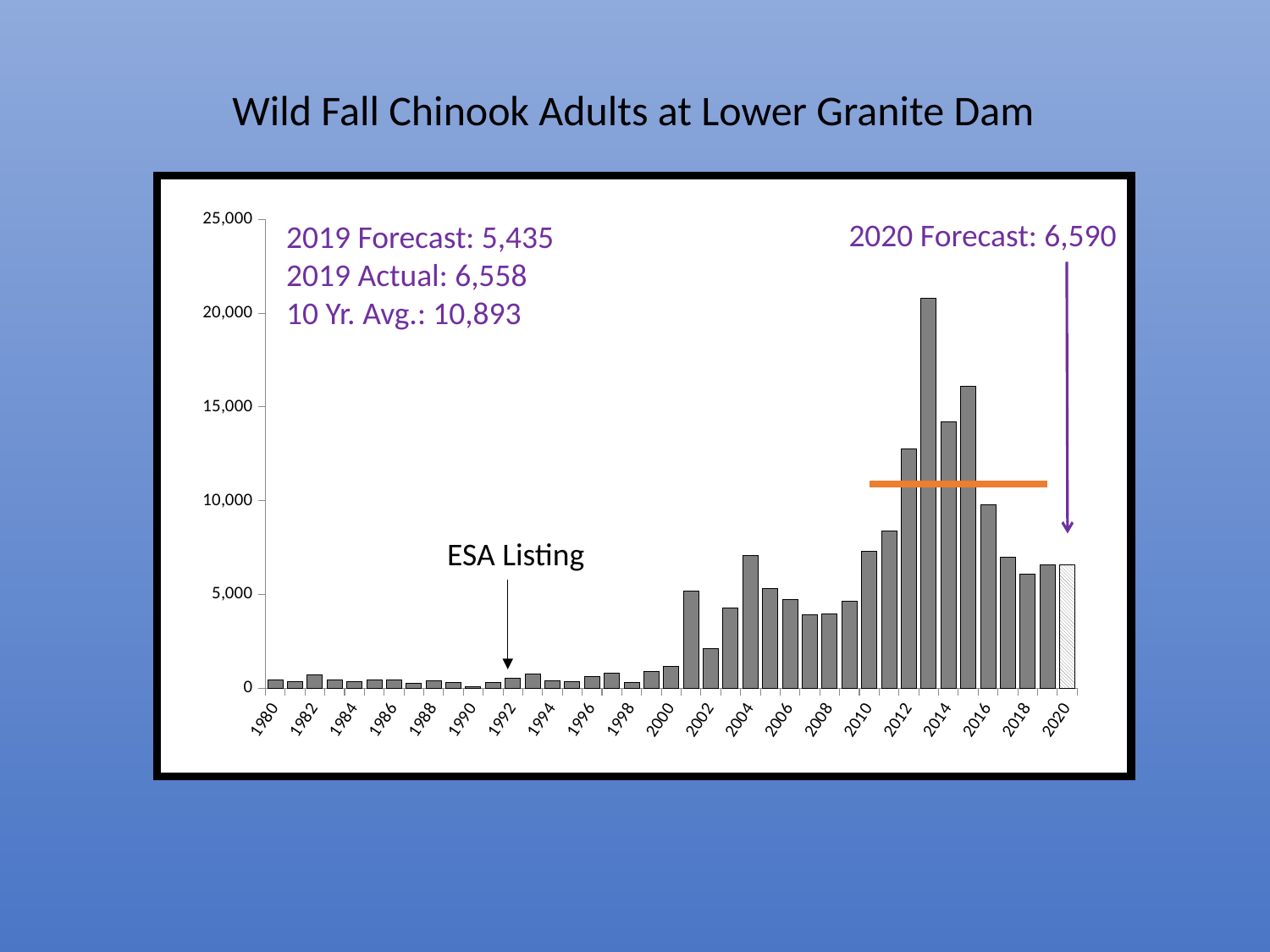

Wild Fall Chinook Adults at Lower Granite Dam

[unsupported chart]

2020 Forecast: 6,590
2019 Forecast: 5,435
2019 Actual: 6,558
10 Yr. Avg.: 10,893
ESA Listing